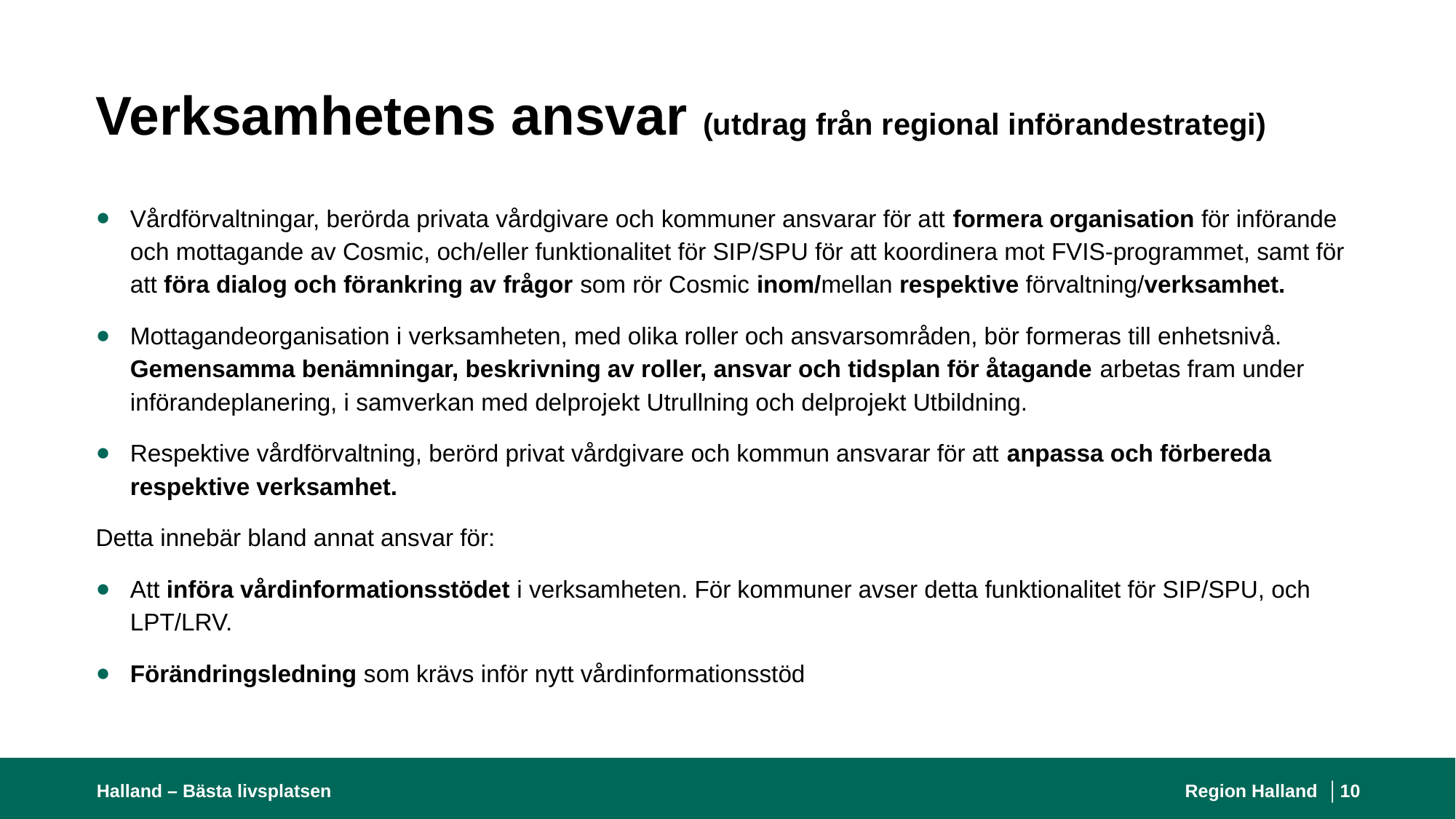

# Verksamhetens ansvar (utdrag från regional införandestrategi)
Vårdförvaltningar, berörda privata vårdgivare och kommuner ansvarar för att formera organisation för införande och mottagande av Cosmic, och/eller funktionalitet för SIP/SPU för att koordinera mot FVIS-programmet, samt för att föra dialog och förankring av frågor som rör Cosmic inom/mellan respektive förvaltning/verksamhet.
Mottagandeorganisation i verksamheten, med olika roller och ansvarsområden, bör formeras till enhetsnivå. Gemensamma benämningar, beskrivning av roller, ansvar och tidsplan för åtagande arbetas fram under införandeplanering, i samverkan med delprojekt Utrullning och delprojekt Utbildning.
Respektive vårdförvaltning, berörd privat vårdgivare och kommun ansvarar för att anpassa och förbereda respektive verksamhet.
Detta innebär bland annat ansvar för:
Att införa vårdinformationsstödet i verksamheten. För kommuner avser detta funktionalitet för SIP/SPU, och LPT/LRV.
Förändringsledning som krävs inför nytt vårdinformationsstöd

Halland – Bästa livsplatsen
Region Halland  │
10